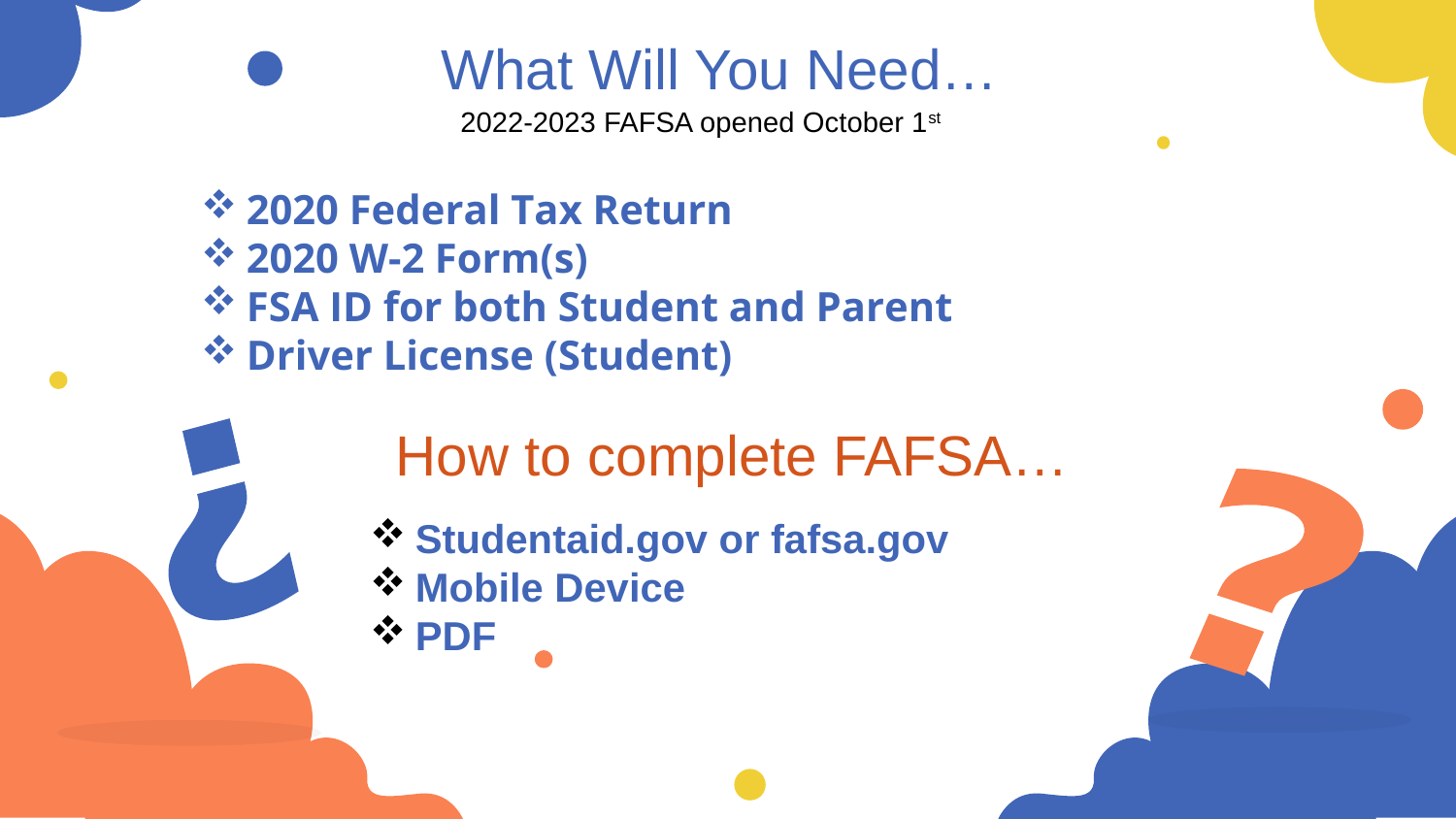

# What Will You Need…
2022-2023 FAFSA opened October 1st

2020 Federal Tax Return
2020 W-2 Form(s)
FSA ID for both Student and Parent
Driver License (Student)
How to complete FAFSA…

Studentaid.gov or fafsa.gov
Mobile Device
PDF